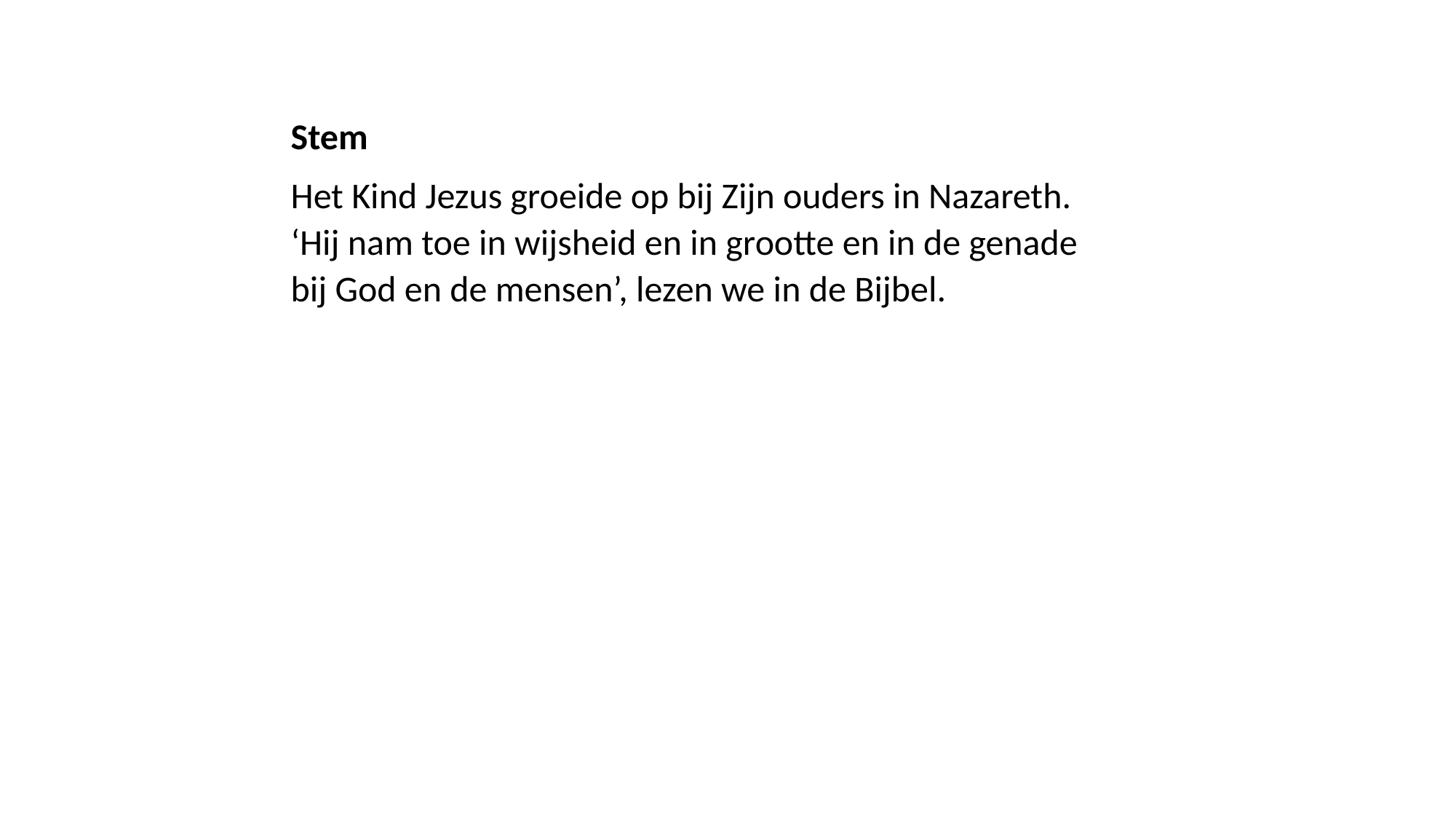

Stem
Het Kind Jezus groeide op bij Zijn ouders in Nazareth. ‘Hij nam toe in wijsheid en in grootte en in de genade bij God en de mensen’, lezen we in de Bijbel.